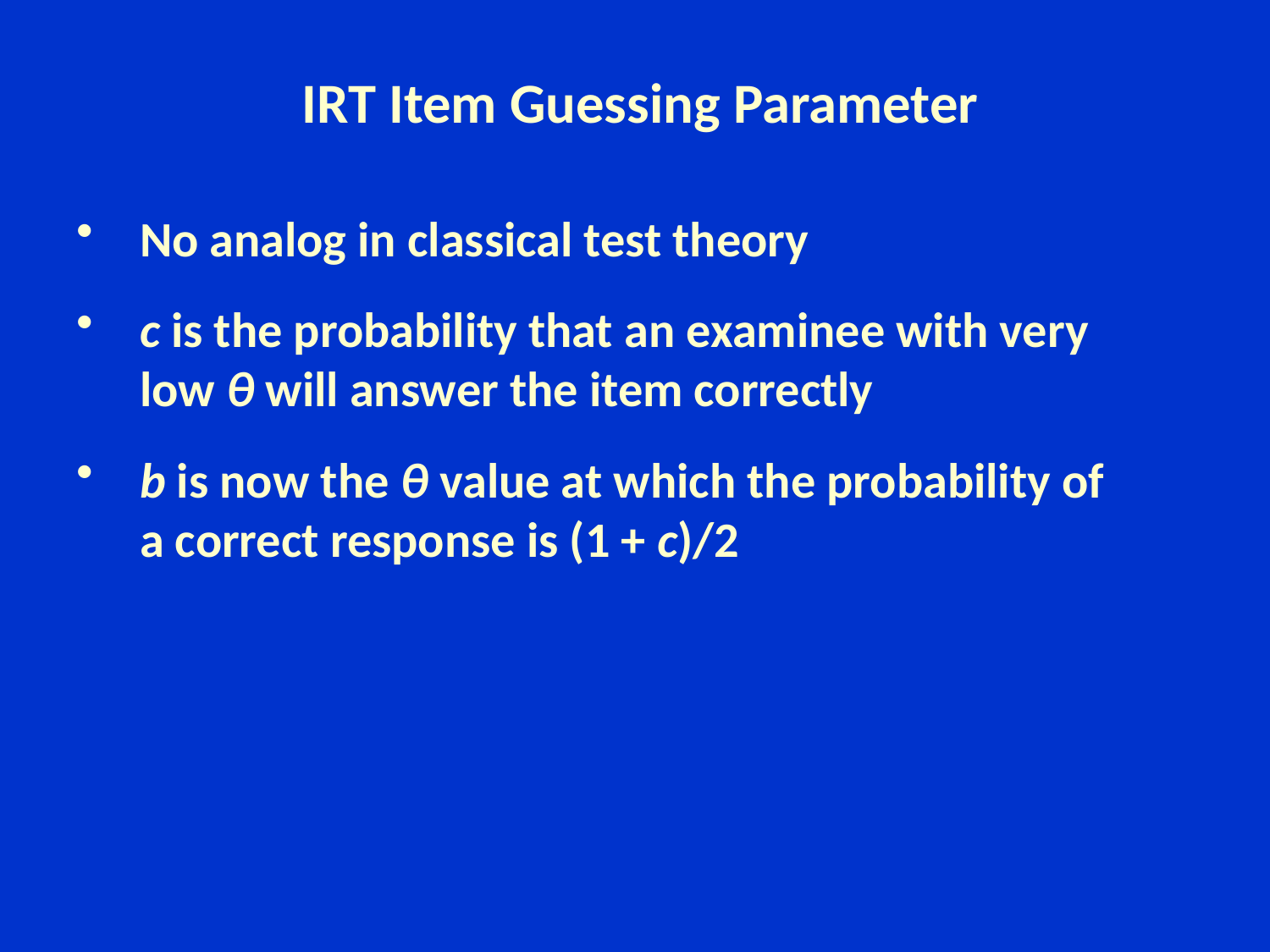

# IRT Item Guessing Parameter
No analog in classical test theory
c is the probability that an examinee with very low θ will answer the item correctly
b is now the θ value at which the probability of a correct response is (1 + c)/2